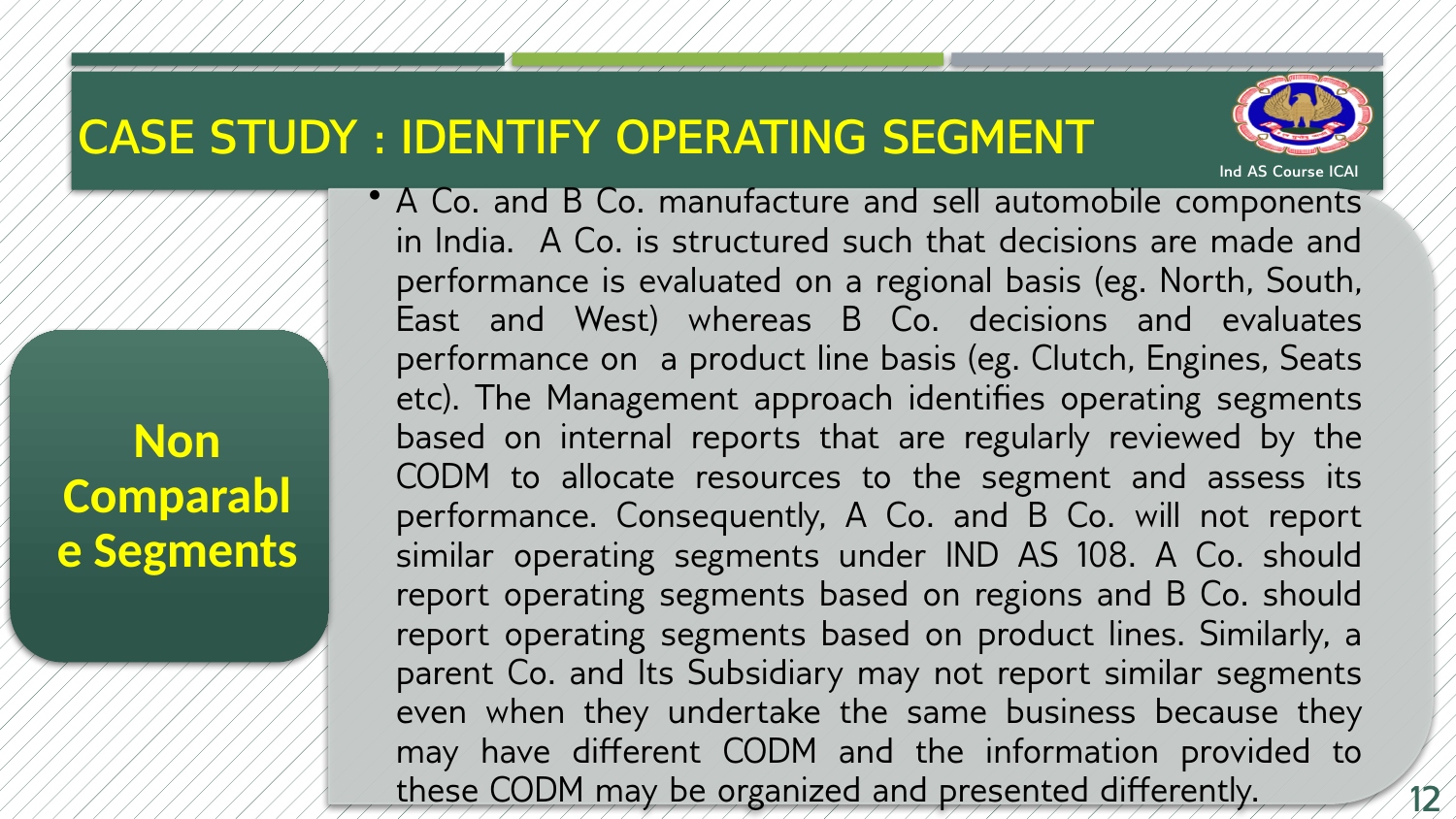

# Case study : Identify Operating Segment
A Co. and B Co. manufacture and sell automobile components in India.  A Co. is structured such that decisions are made and performance is evaluated on a regional basis (eg. North, South, East and West) whereas B Co. decisions and evaluates performance on  a product line basis (eg. Clutch, Engines, Seats etc). The Management approach identifies operating segments based on internal reports that are regularly reviewed by the CODM to allocate resources to the segment and assess its performance. Consequently, A Co. and B Co. will not report similar operating segments under IND AS 108. A Co. should report operating segments based on regions and B Co. should report operating segments based on product lines. Similarly, a parent Co. and Its Subsidiary may not report similar segments even when they undertake the same business because they may have different CODM and the information provided to these CODM may be organized and presented differently.
Non Comparable Segments
12